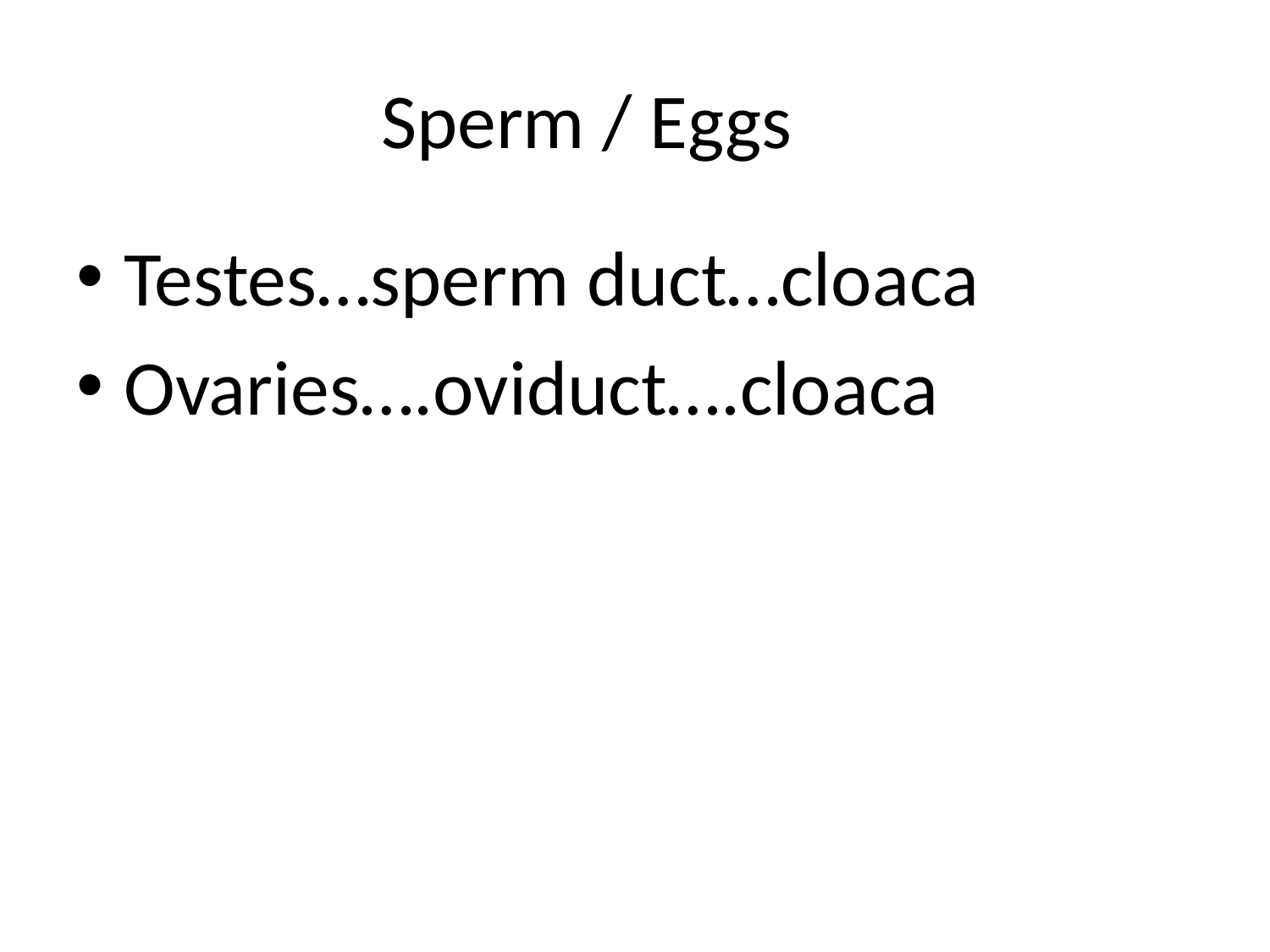

# Sperm / Eggs
Testes…sperm duct…cloaca
Ovaries….oviduct….cloaca